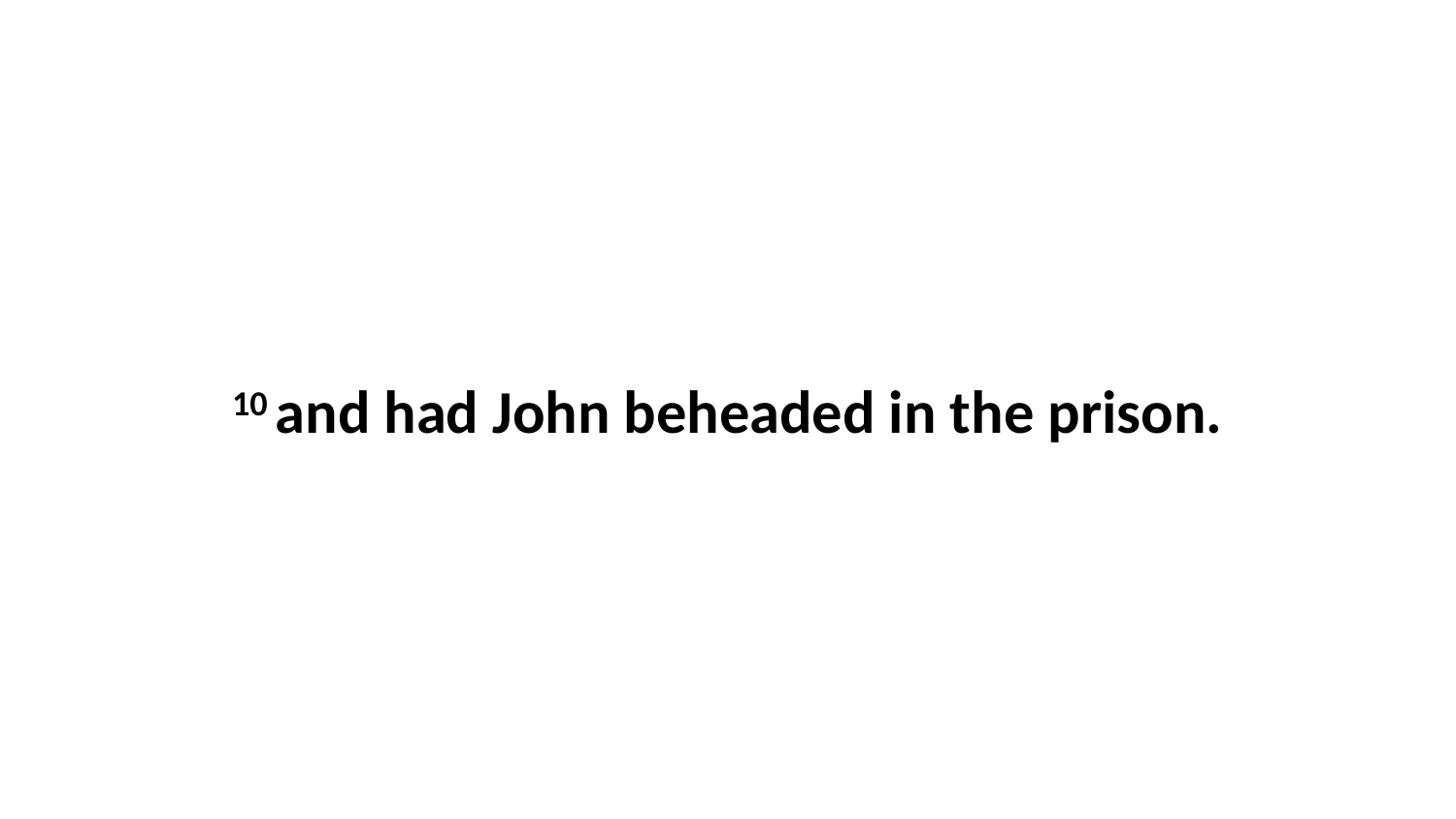

10 and had John beheaded in the prison.